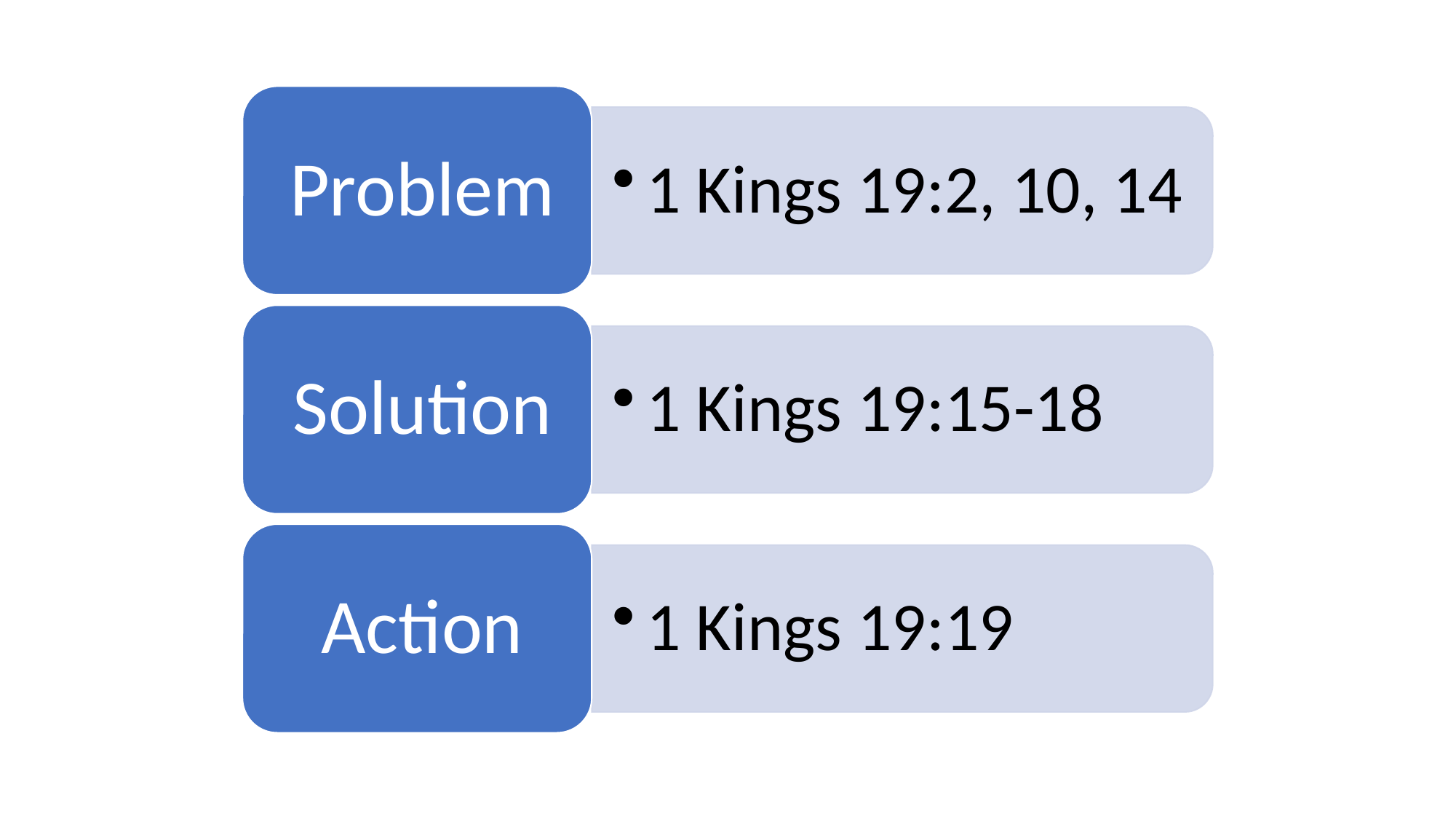

1 Kings 19:2, 10, 14
Problem
1 Kings 19:15-18
Solution
1 Kings 19:19
Action